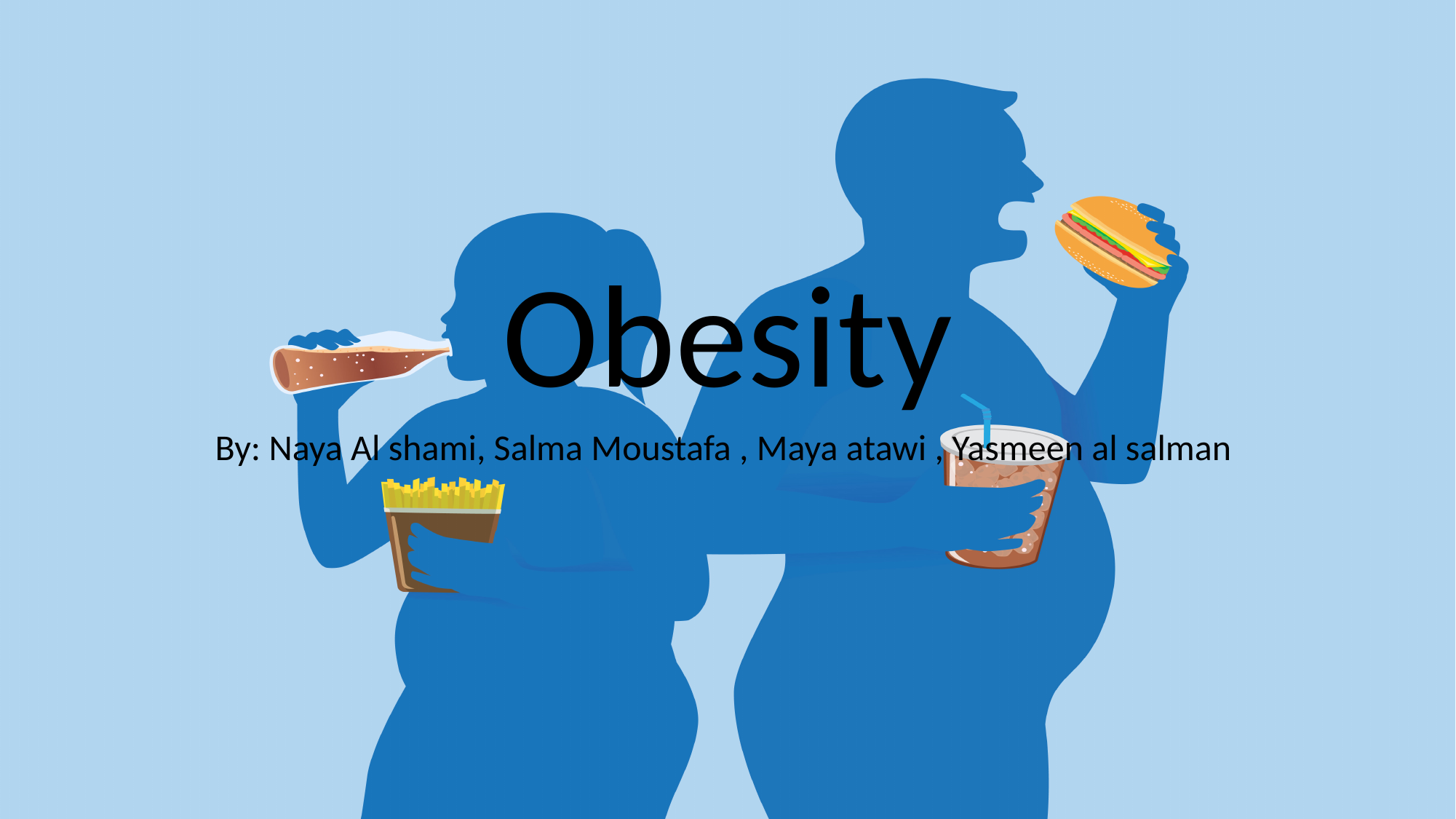

# Obesity
By: Naya Al shami, Salma Moustafa , Maya atawi , Yasmeen al salman